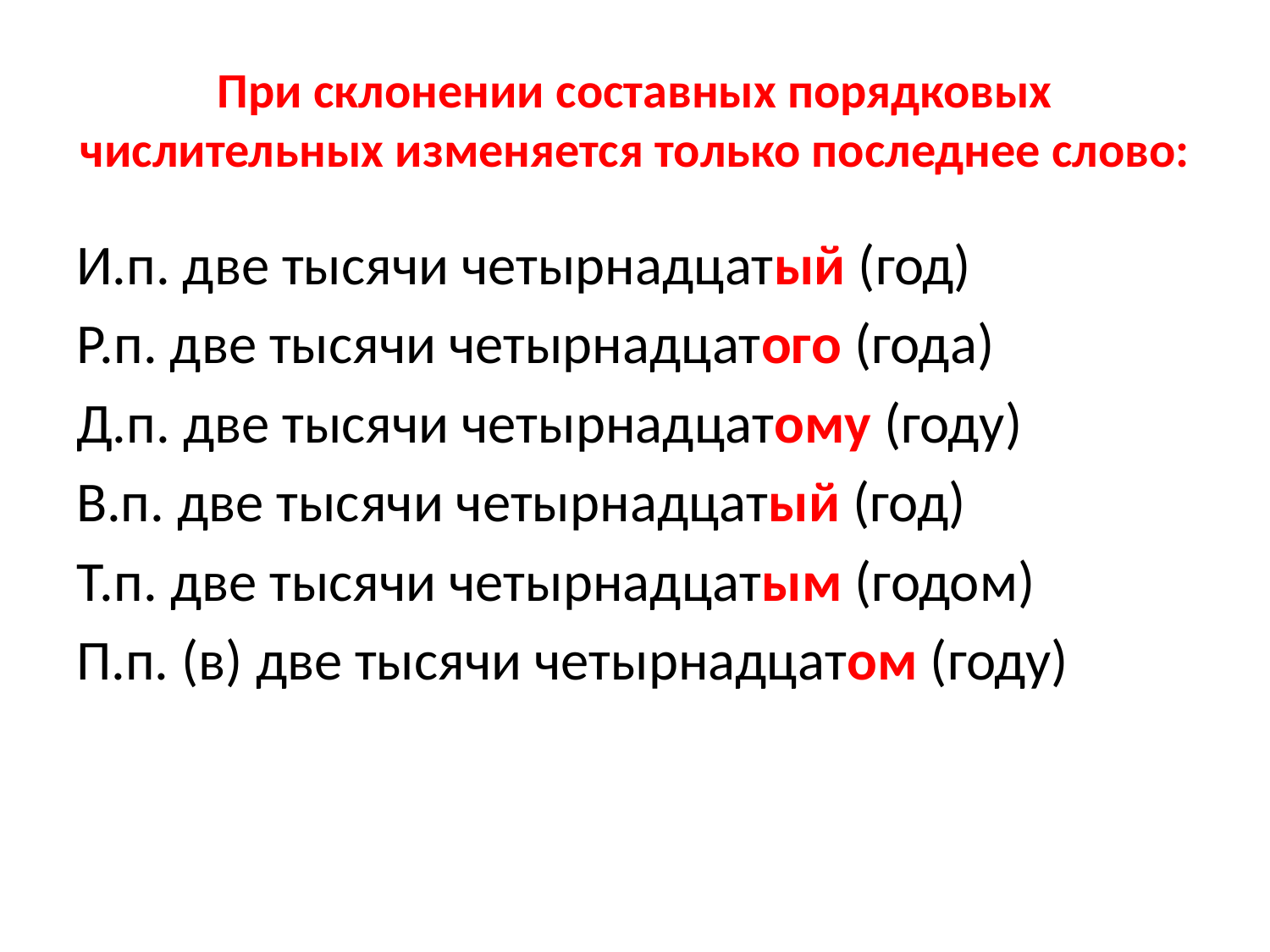

# При склонении составных порядковых числительных изменяется только последнее слово:
И.п. две тысячи четырнадцатый (год)
Р.п. две тысячи четырнадцатого (года)
Д.п. две тысячи четырнадцатому (году)
В.п. две тысячи четырнадцатый (год)
Т.п. две тысячи четырнадцатым (годом)
П.п. (в) две тысячи четырнадцатом (году)